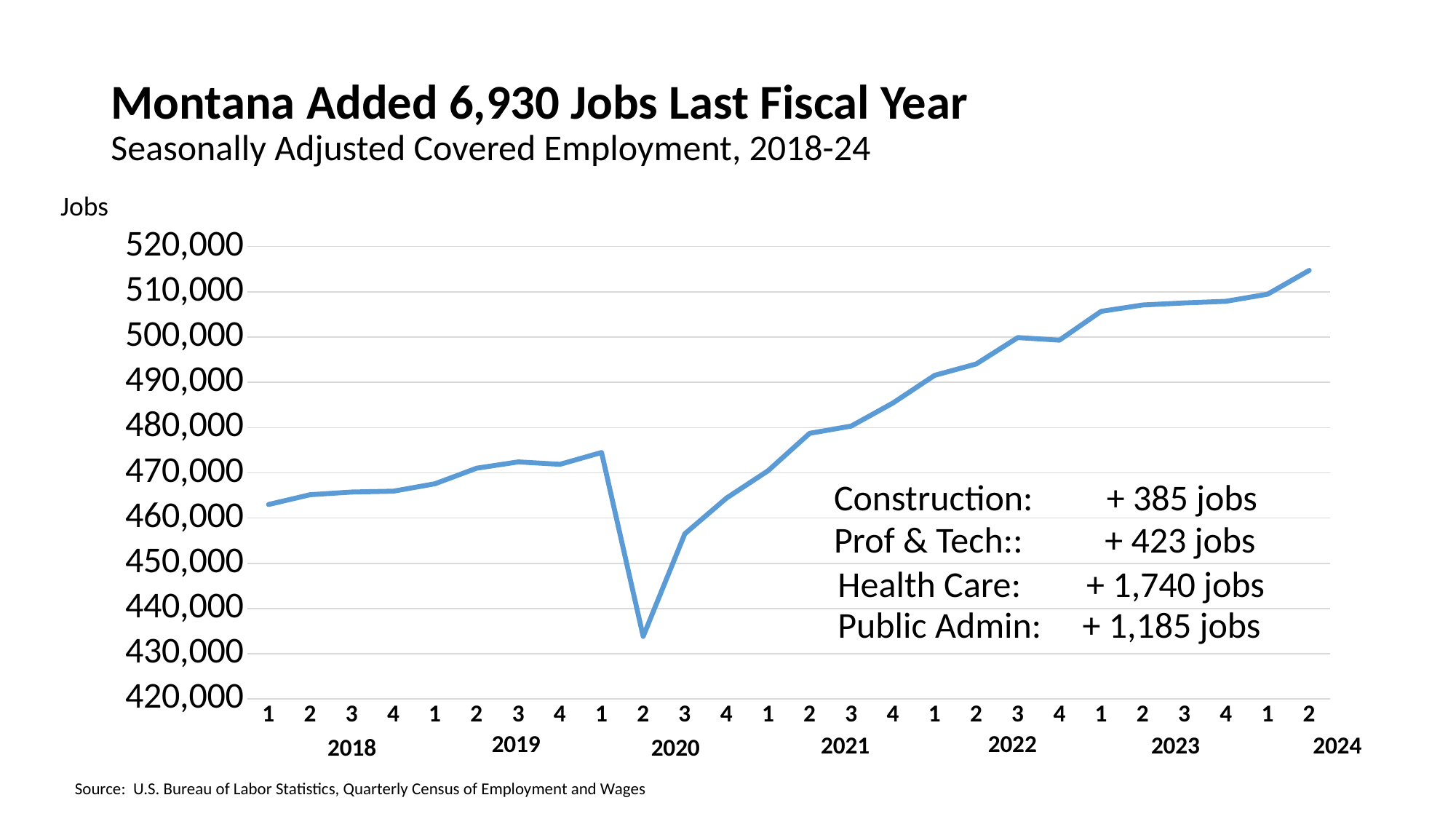

# Montana Added 6,930 Jobs Last Fiscal Year Seasonally Adjusted Covered Employment, 2018-24
Jobs

### Chart

| Category | Series 1 |
|---|---|
| 1 | 462984.93786723557 |
| 2 | 465155.9641644378 |
| 3 | 465746.34120163147 |
| 4 | 465928.9567064473 |
| 1 | 467579.84357566957 |
| 2 | 471027.9660085688 |
| 3 | 472409.3295398065 |
| 4 | 471882.5217770358 |
| 1 | 474491.4041272971 |
| 2 | 433837.3093048778 |
| 3 | 456521.39020605036 |
| 4 | 464400.7409498044 |
| 1 | 470464.8994583438 |
| 2 | 478735.390091658 |
| 3 | 480341.64706117724 |
| 4 | 485432.8633275489 |
| 1 | 491542.31214716966 |
| 2 | 494054.5950634062 |
| 3 | 499893.00714840717 |
| 4 | 499322.912800092 |
| 1 | 505688.95433593716 |
| 2 | 507090.1214270775 |
| 3 | 507550.04626781767 |
| 4 | 507911.05011524 |
| 1 | 509480.0657124505 |
| 2 | 514736.3537763549 |
Construction:         + 385 jobs
Prof & Tech::          + 423 jobs
Health Care:        + 1,740 jobs
Public Admin:     + 1,185 jobs
2019
2022
2021
2023
2024
2018
2020
Source:  U.S. Bureau of Labor Statistics, Quarterly Census of Employment and Wages